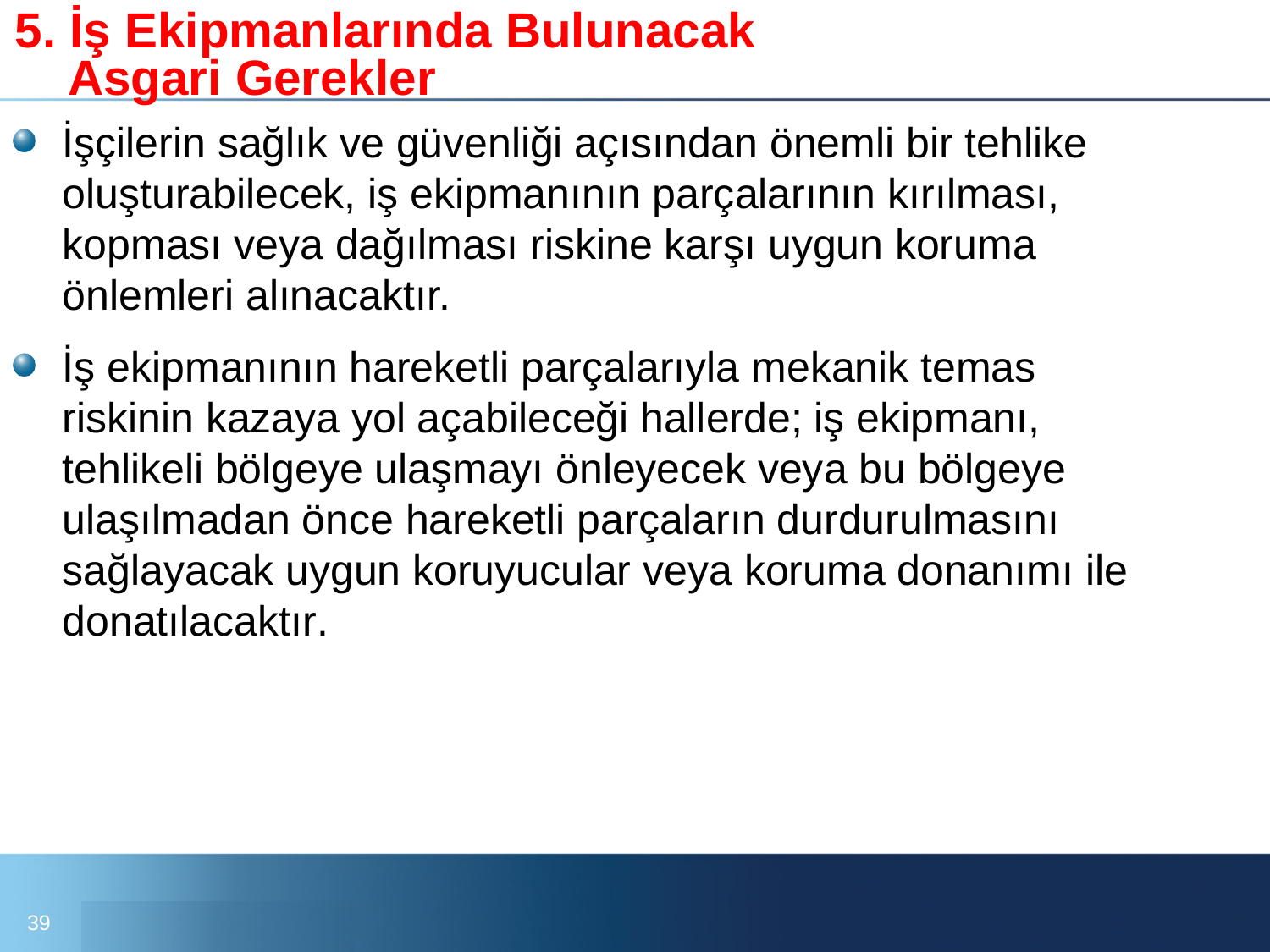

# 5. İş Ekipmanlarında Bulunacak Asgari Gerekler
İşçilerin sağlık ve güvenliği açısından önemli bir tehlike oluşturabilecek, iş ekipmanının parçalarının kırılması, kopması veya dağılması riskine karşı uygun koruma önlemleri alınacaktır.
İş ekipmanının hareketli parçalarıyla mekanik temas riskinin kazaya yol açabileceği hallerde; iş ekipmanı, tehlikeli bölgeye ulaşmayı önleyecek veya bu bölgeye ulaşılmadan önce hareketli parçaların durdurulmasını sağlayacak uygun koruyucular veya koruma donanımı ile donatılacaktır.
39